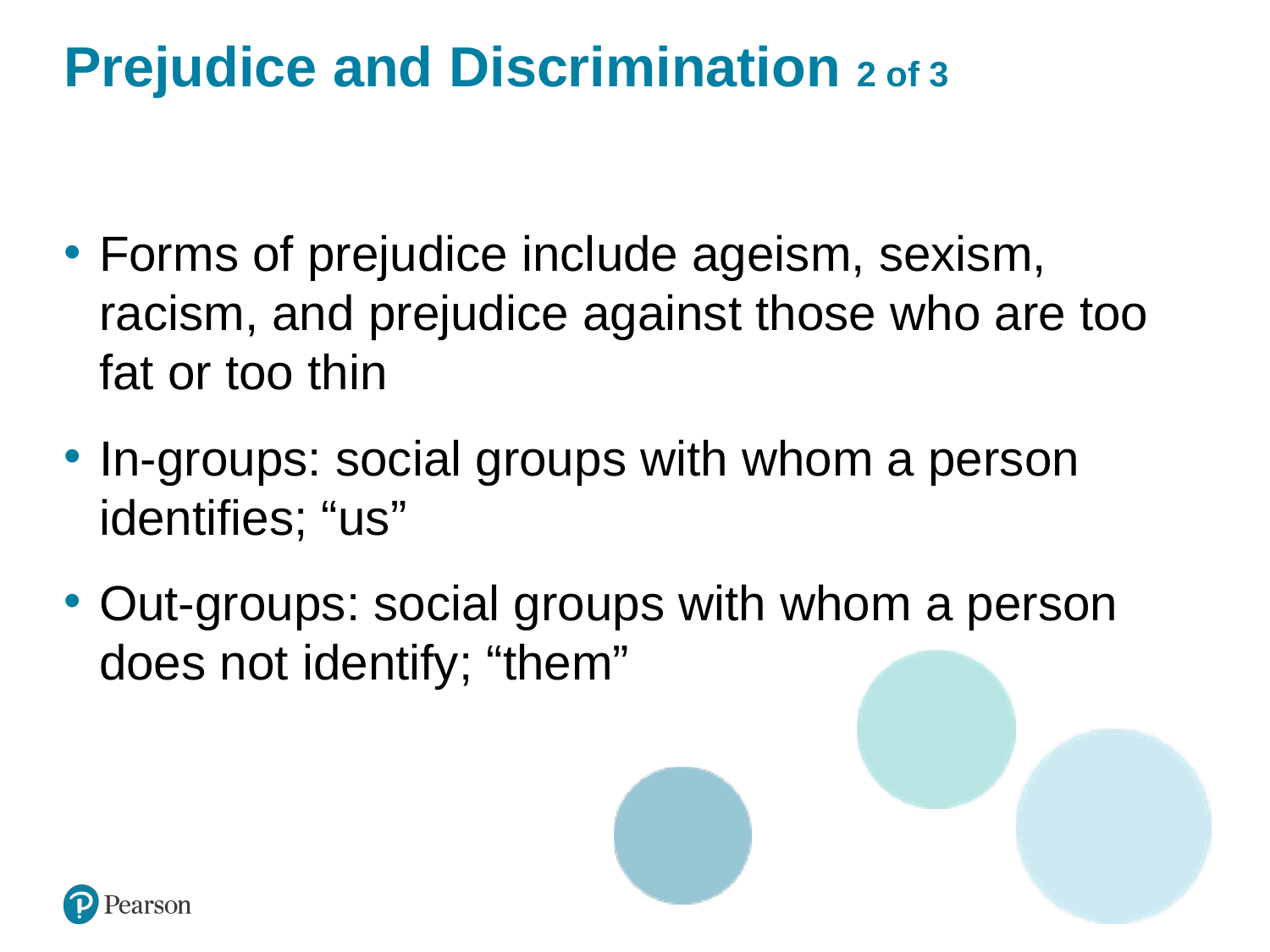

# Prejudice and Discrimination 2 of 3
Forms of prejudice include ageism, sexism, racism, and prejudice against those who are too fat or too thin
In-groups: social groups with whom a person identifies; “us”
Out-groups: social groups with whom a person does not identify; “them”